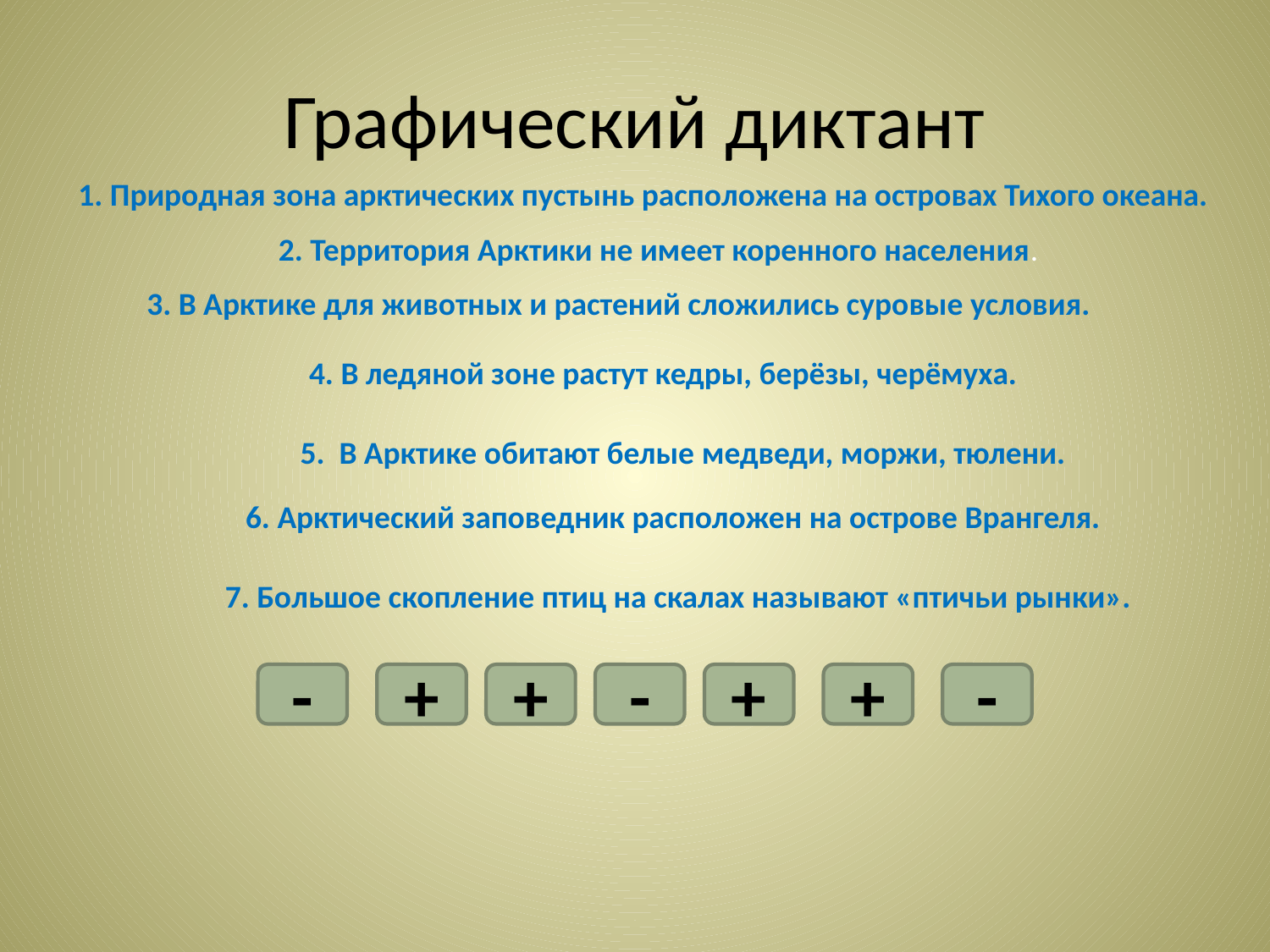

# Графический диктант
 1. Природная зона арктических пустынь расположена на островах Тихого океана.
 2. Территория Арктики не имеет коренного населения.
 3. В Арктике для животных и растений сложились суровые условия.
 4. В ледяной зоне растут кедры, берёзы, черёмуха.
 5.  В Арктике обитают белые медведи, моржи, тюлени.
 6. Арктический заповедник расположен на острове Врангеля.
 7. Большое скопление птиц на скалах называют «птичьи рынки».
-
+
+
-
+
+
-